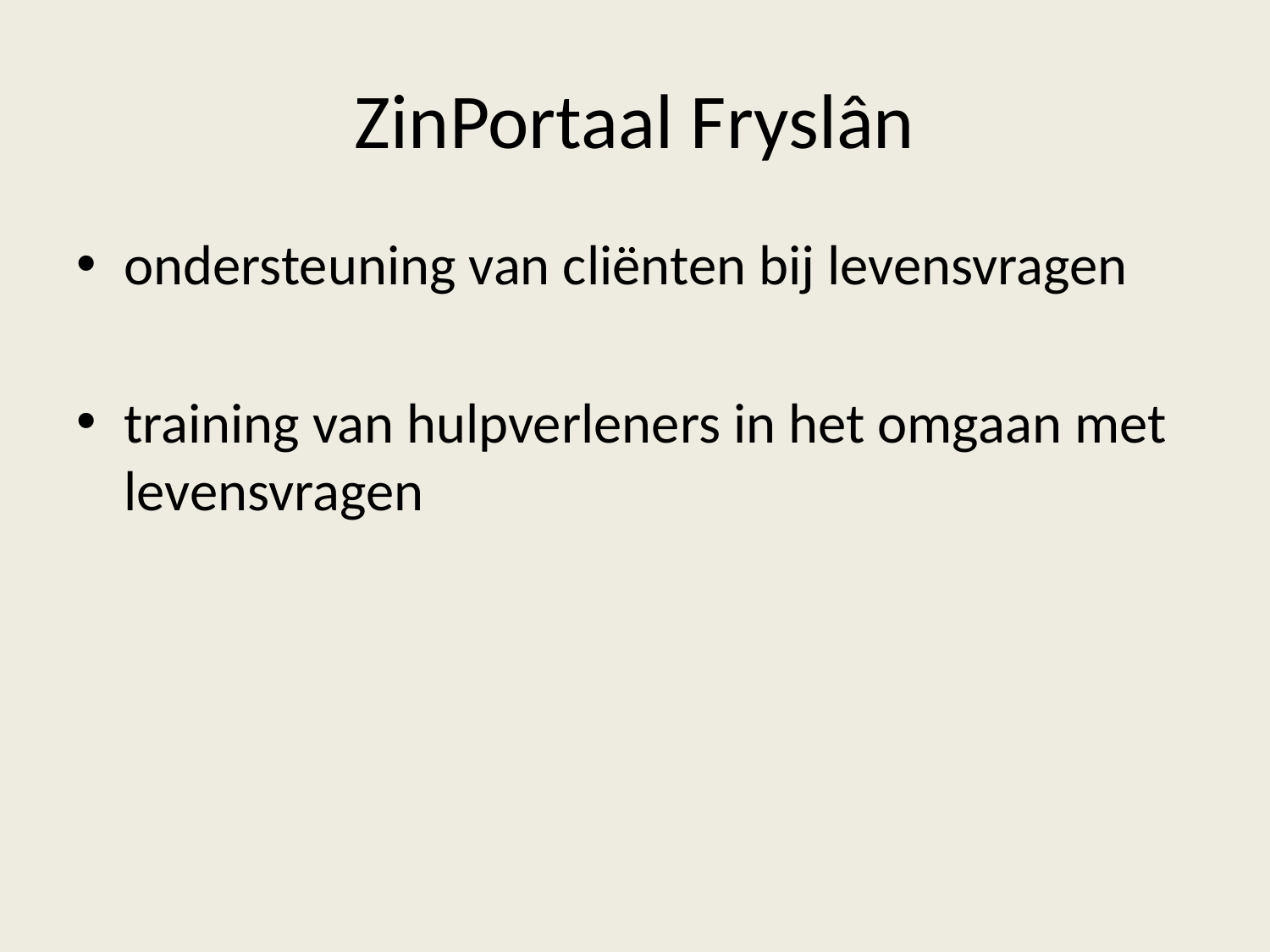

# ZinPortaal Fryslân
ondersteuning van cliënten bij levensvragen

training van hulpverleners in het omgaan met levensvragen